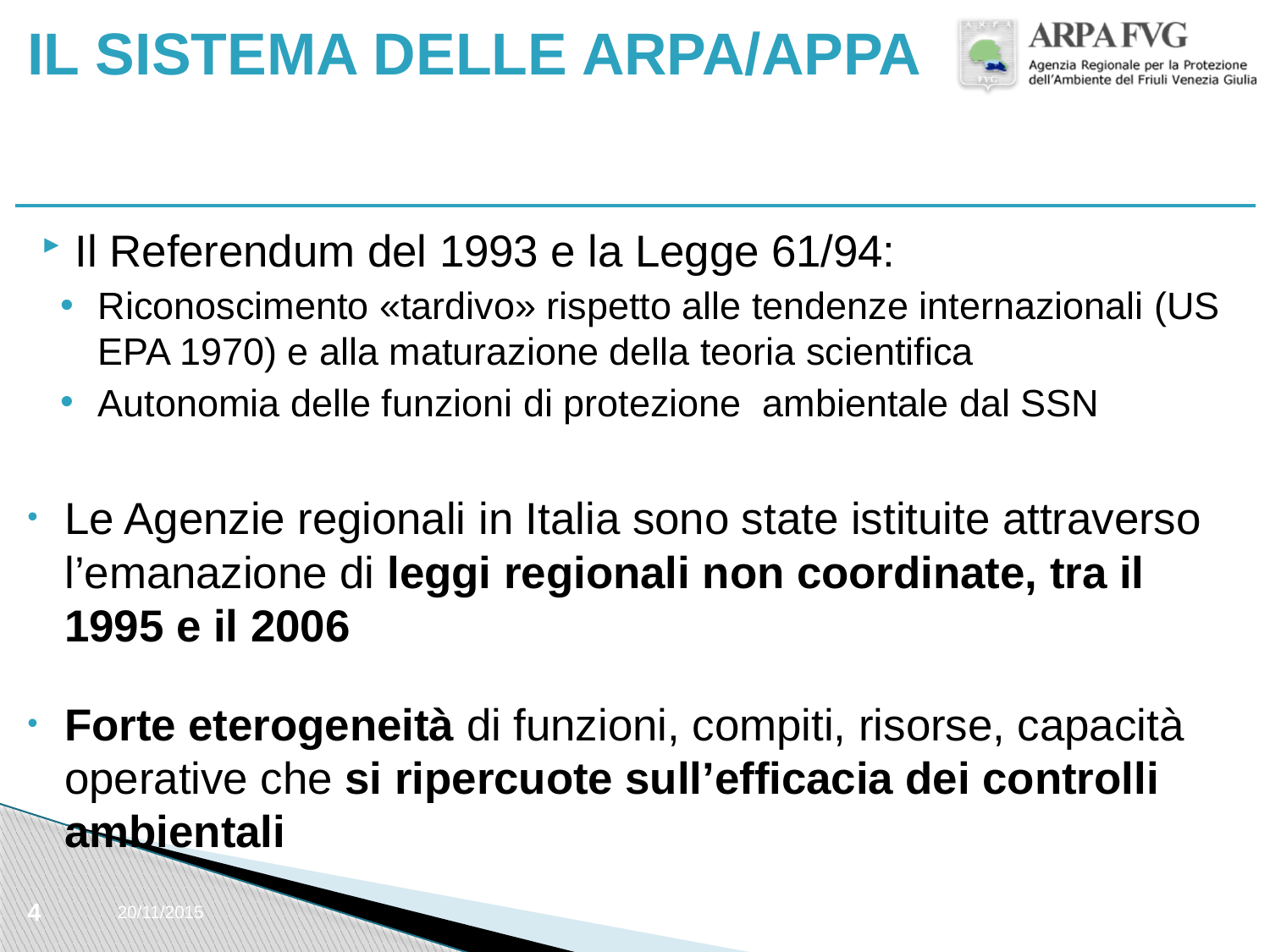

# IL SISTEMA DELLE ARPA/APPA
Il Referendum del 1993 e la Legge 61/94:
Riconoscimento «tardivo» rispetto alle tendenze internazionali (US EPA 1970) e alla maturazione della teoria scientifica
Autonomia delle funzioni di protezione  ambientale dal SSN

Le Agenzie regionali in Italia sono state istituite attraverso l’emanazione di leggi regionali non coordinate, tra il 1995 e il 2006

Forte eterogeneità di funzioni, compiti, risorse, capacità operative che si ripercuote sull’efficacia dei controlli ambientali

4
20/11/2015